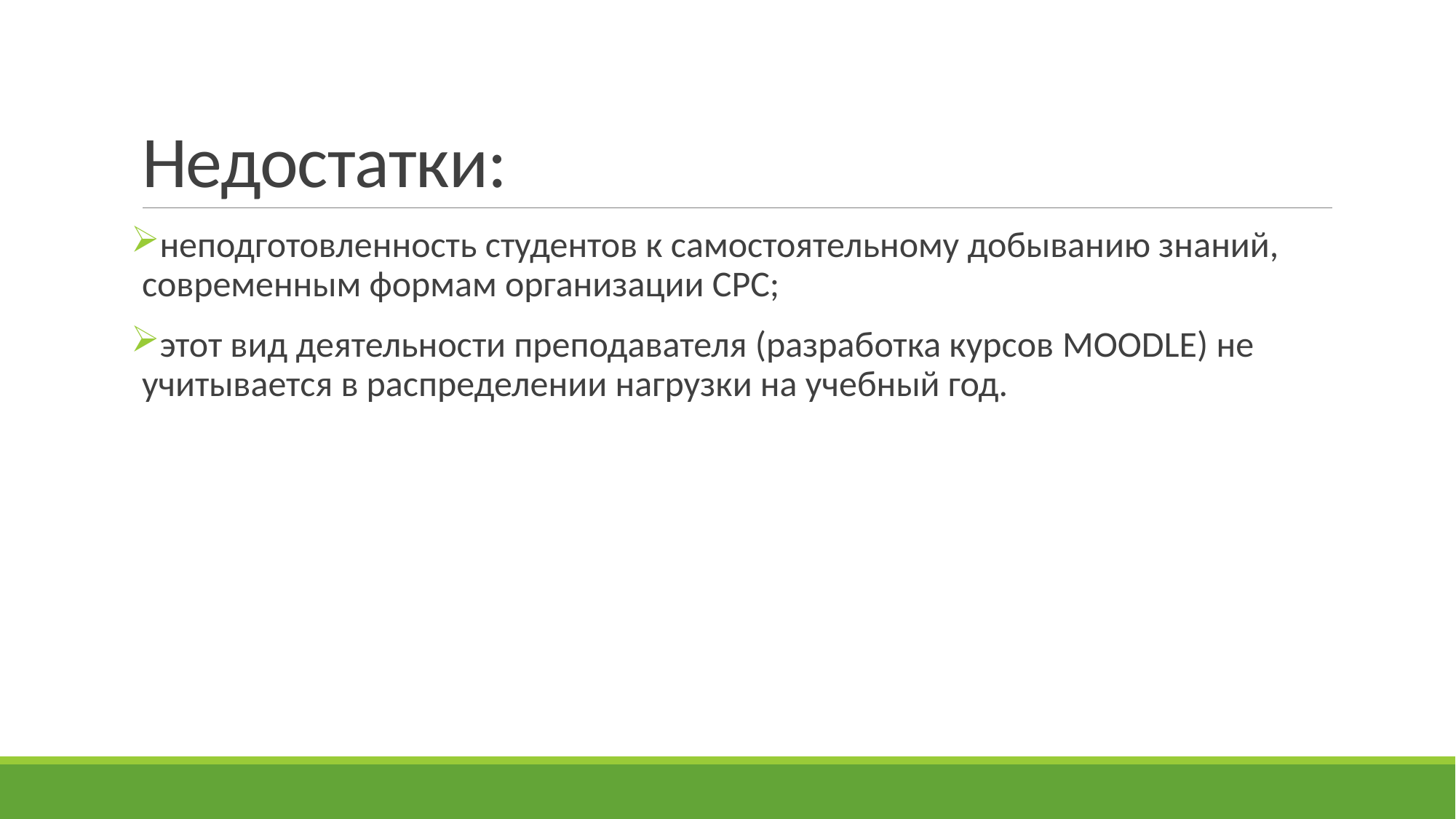

# Недостатки:
неподготовленность студентов к самостоятельному добыванию знаний, современным формам организации СРС;
этот вид деятельности преподавателя (разработка курсов MOODLE) не учитывается в распределении нагрузки на учебный год.